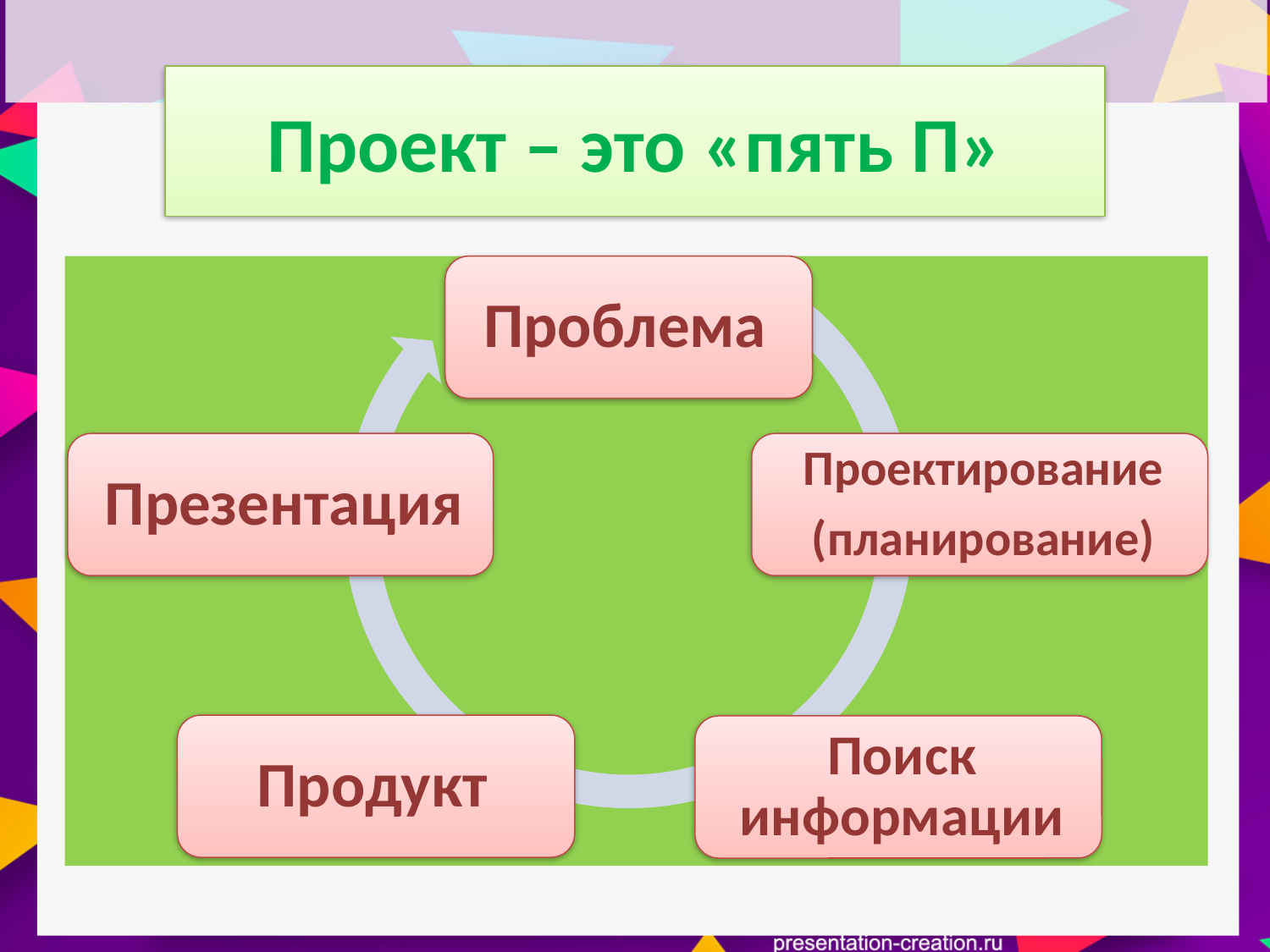

# Проект – это «пять П»
Проблема
Проектирование
(планирование)
Поиск информации
Продукт
Презентация